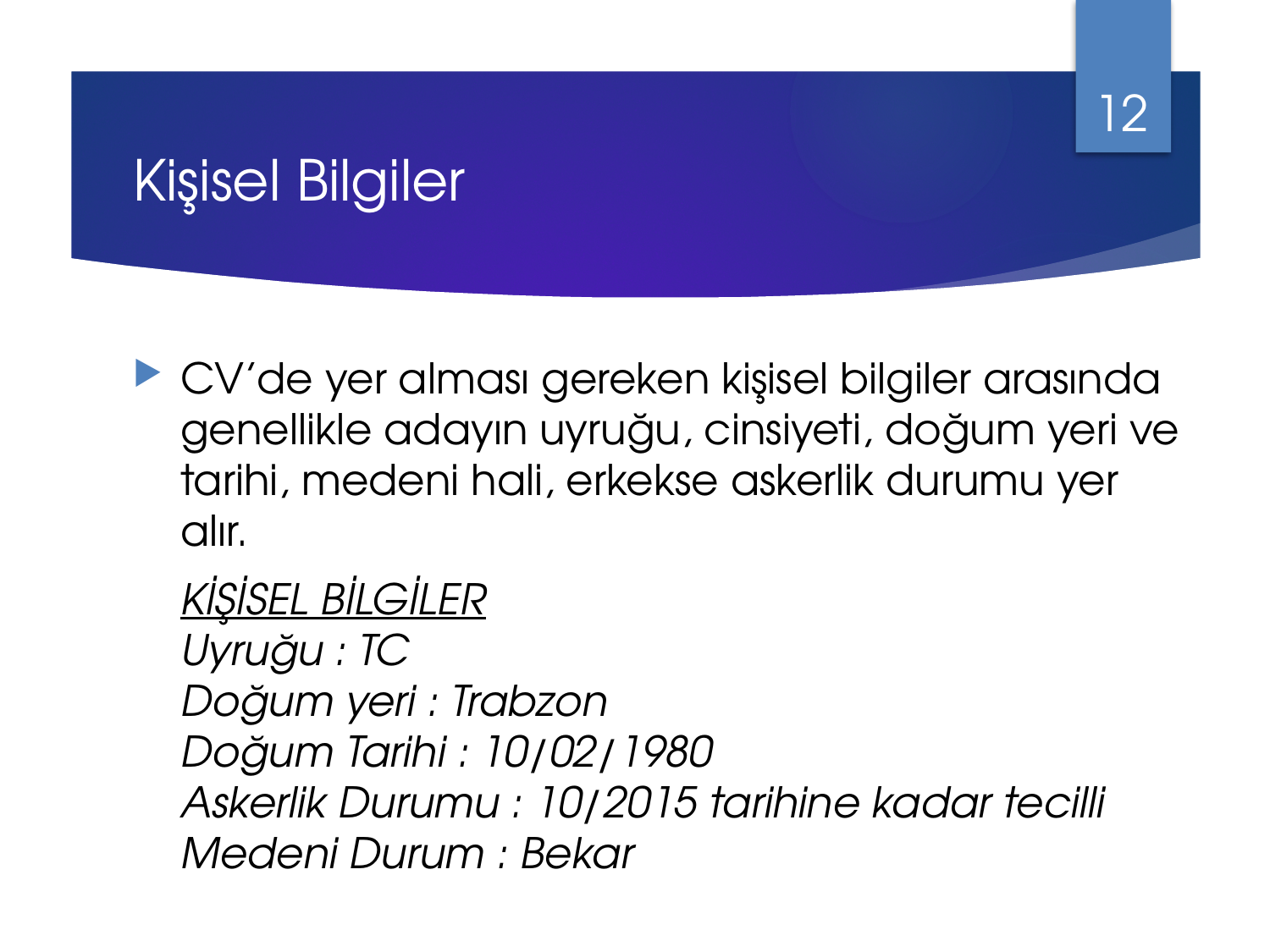

12
# Kişisel Bilgiler
CV’de yer alması gereken kişisel bilgiler arasında genellikle adayın uyruğu, cinsiyeti, doğum yeri ve tarihi, medeni hali, erkekse askerlik durumu yer alır.
	KİŞİSEL BİLGİLER
Uyruğu : TC
Doğum yeri : Trabzon
Doğum Tarihi : 10/02/1980
Askerlik Durumu : 10/2015 tarihine kadar tecilli
Medeni Durum : Bekar